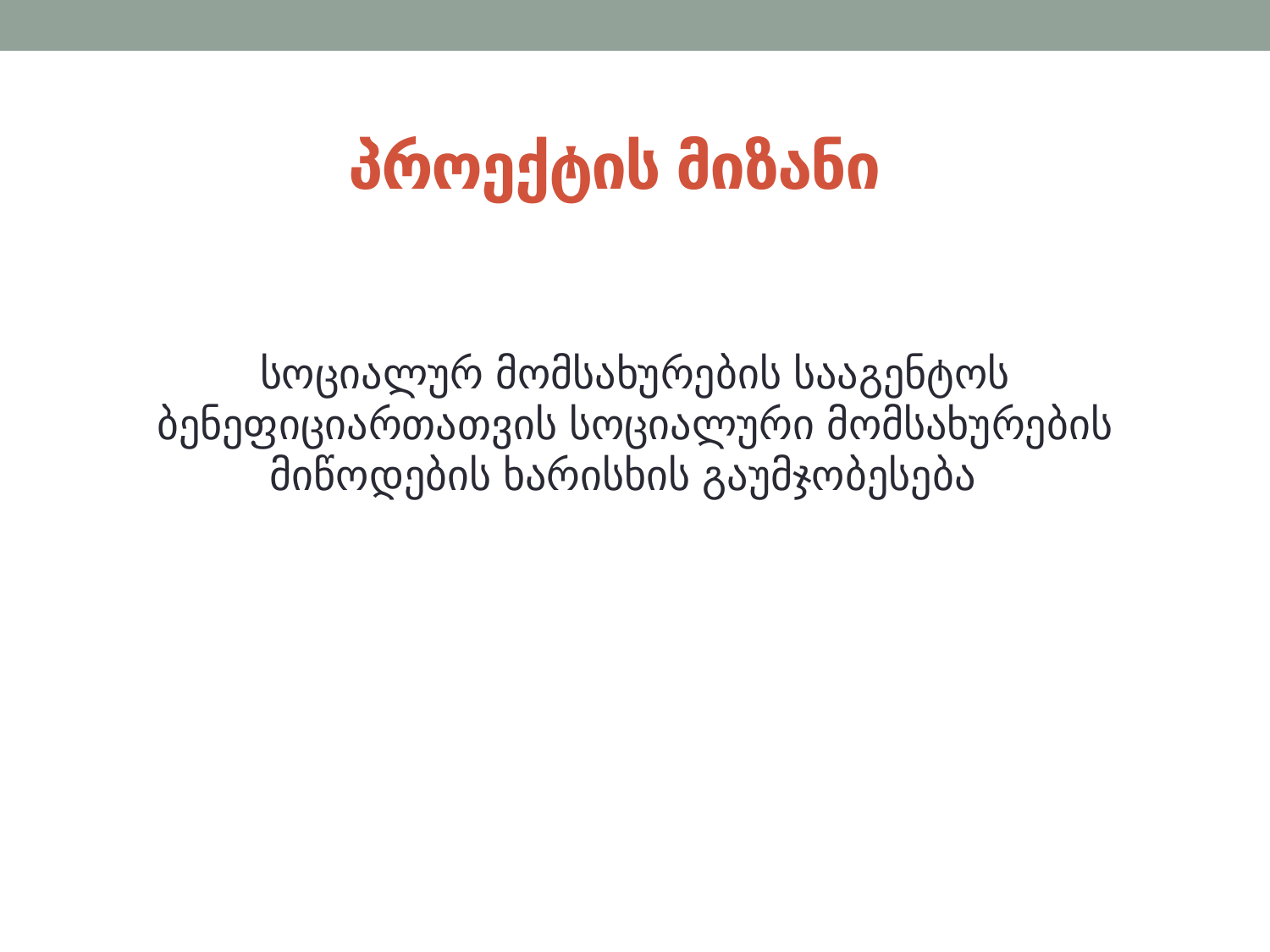

# პროექტის მიზანი

სოციალურ მომსახურების სააგენტოს ბენეფიციართათვის სოციალური მომსახურების მიწოდების ხარისხის გაუმჯობესება